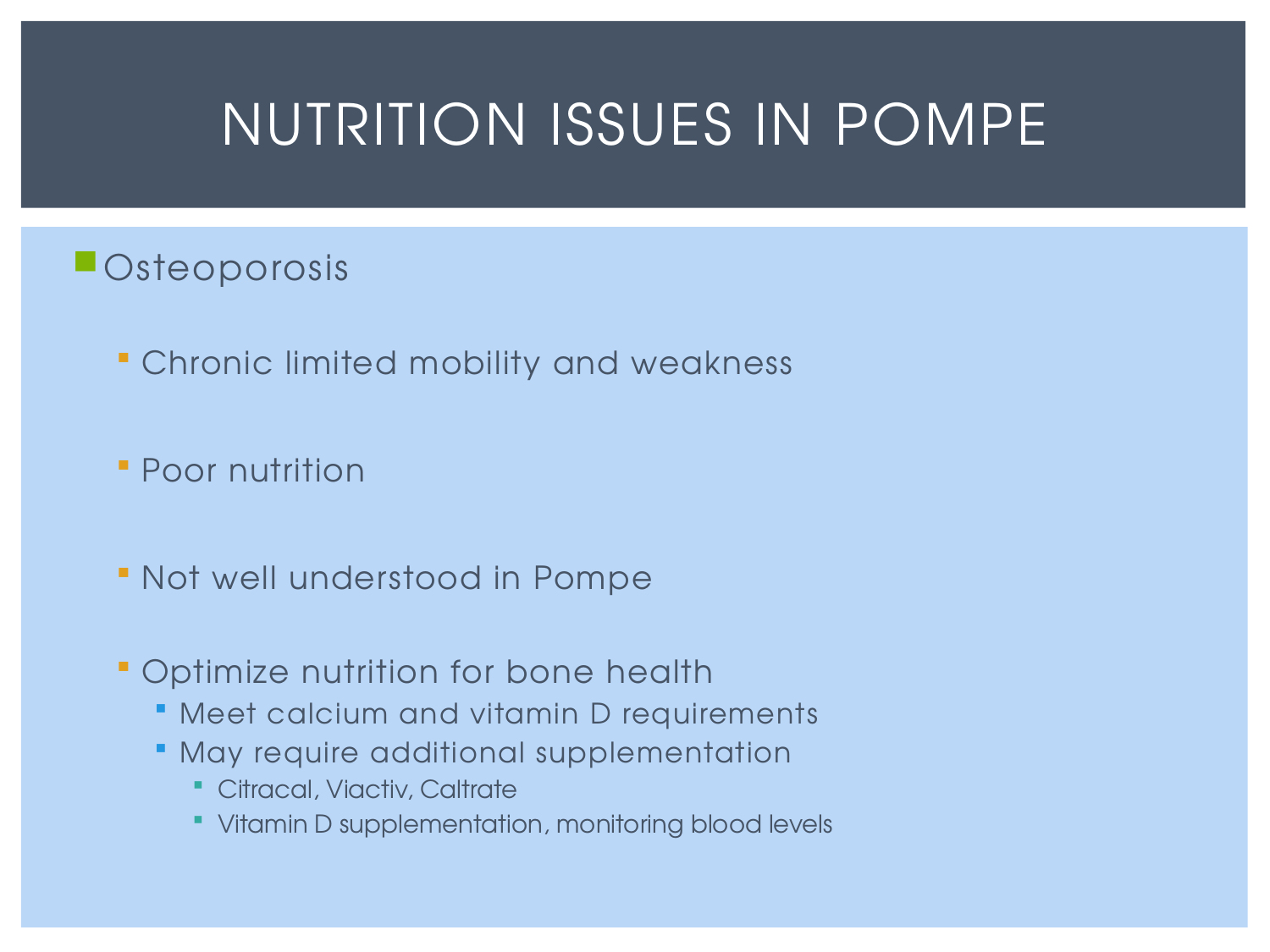

# Nutrition issues in pompe
Osteoporosis

Chronic limited mobility and weakness

Poor nutrition

Not well understood in Pompe

Optimize nutrition for bone health
Meet calcium and vitamin D requirements
May require additional supplementation
Citracal, Viactiv, Caltrate
Vitamin D supplementation, monitoring blood levels